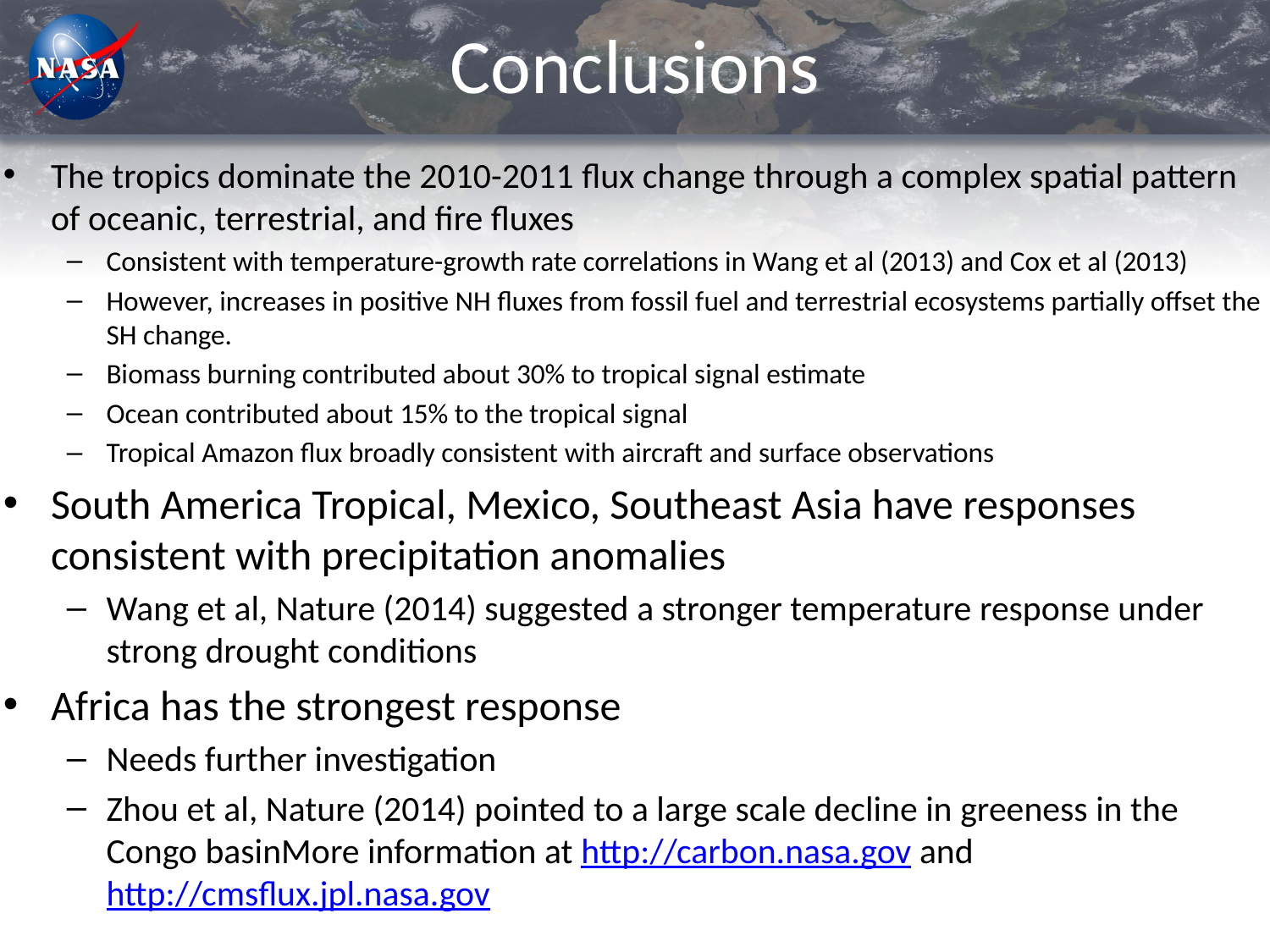

# Conclusions
The tropics dominate the 2010-2011 flux change through a complex spatial pattern of oceanic, terrestrial, and fire fluxes
Consistent with temperature-growth rate correlations in Wang et al (2013) and Cox et al (2013)
However, increases in positive NH fluxes from fossil fuel and terrestrial ecosystems partially offset the SH change.
Biomass burning contributed about 30% to tropical signal estimate
Ocean contributed about 15% to the tropical signal
Tropical Amazon flux broadly consistent with aircraft and surface observations
South America Tropical, Mexico, Southeast Asia have responses consistent with precipitation anomalies
Wang et al, Nature (2014) suggested a stronger temperature response under strong drought conditions
Africa has the strongest response
Needs further investigation
Zhou et al, Nature (2014) pointed to a large scale decline in greeness in the Congo basinMore information at http://carbon.nasa.gov and http://cmsflux.jpl.nasa.gov